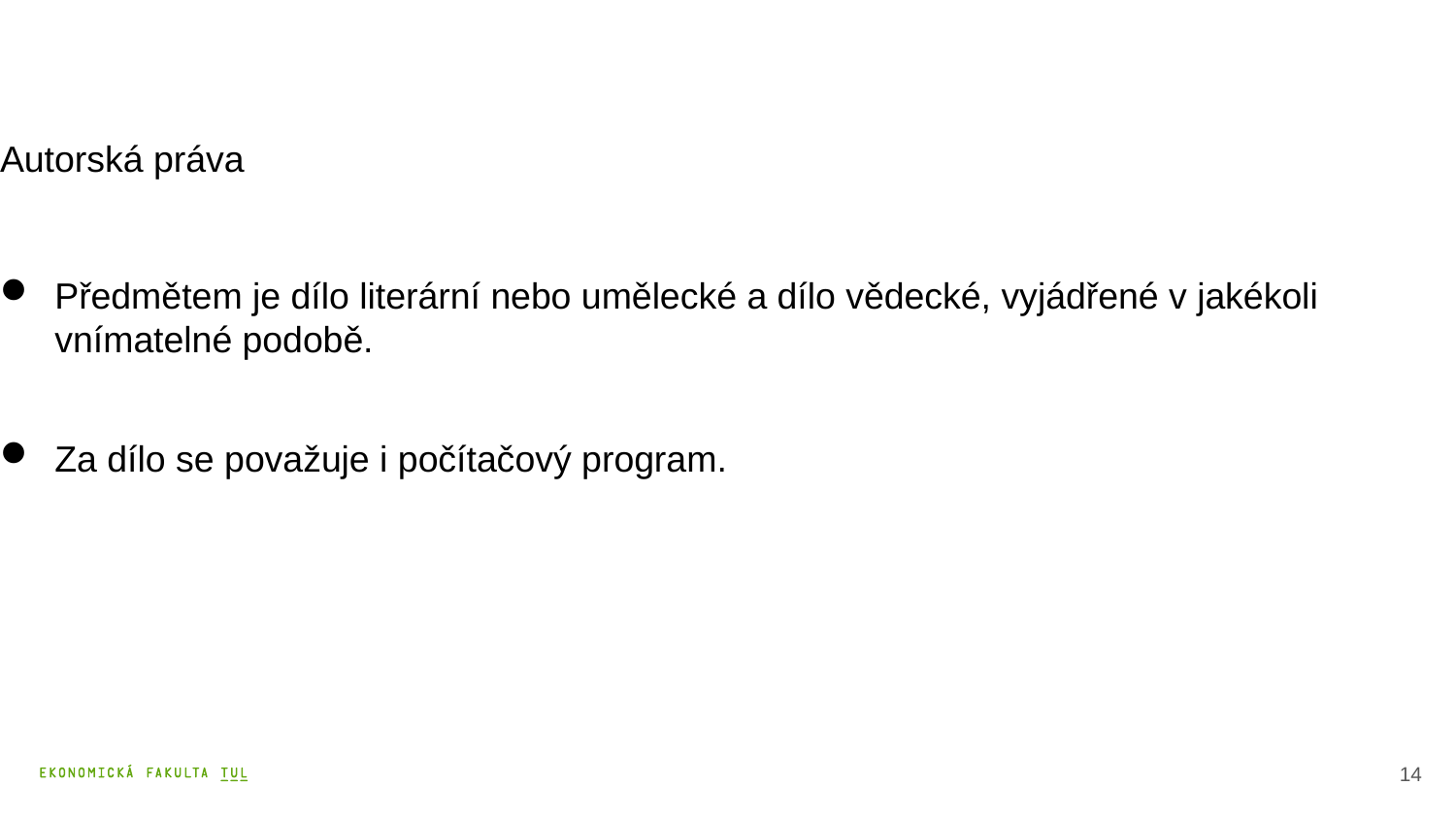

# Autorská práva
Předmětem je dílo literární nebo umělecké a dílo vědecké, vyjádřené v jakékoli vnímatelné podobě.

Za dílo se považuje i počítačový program.
14